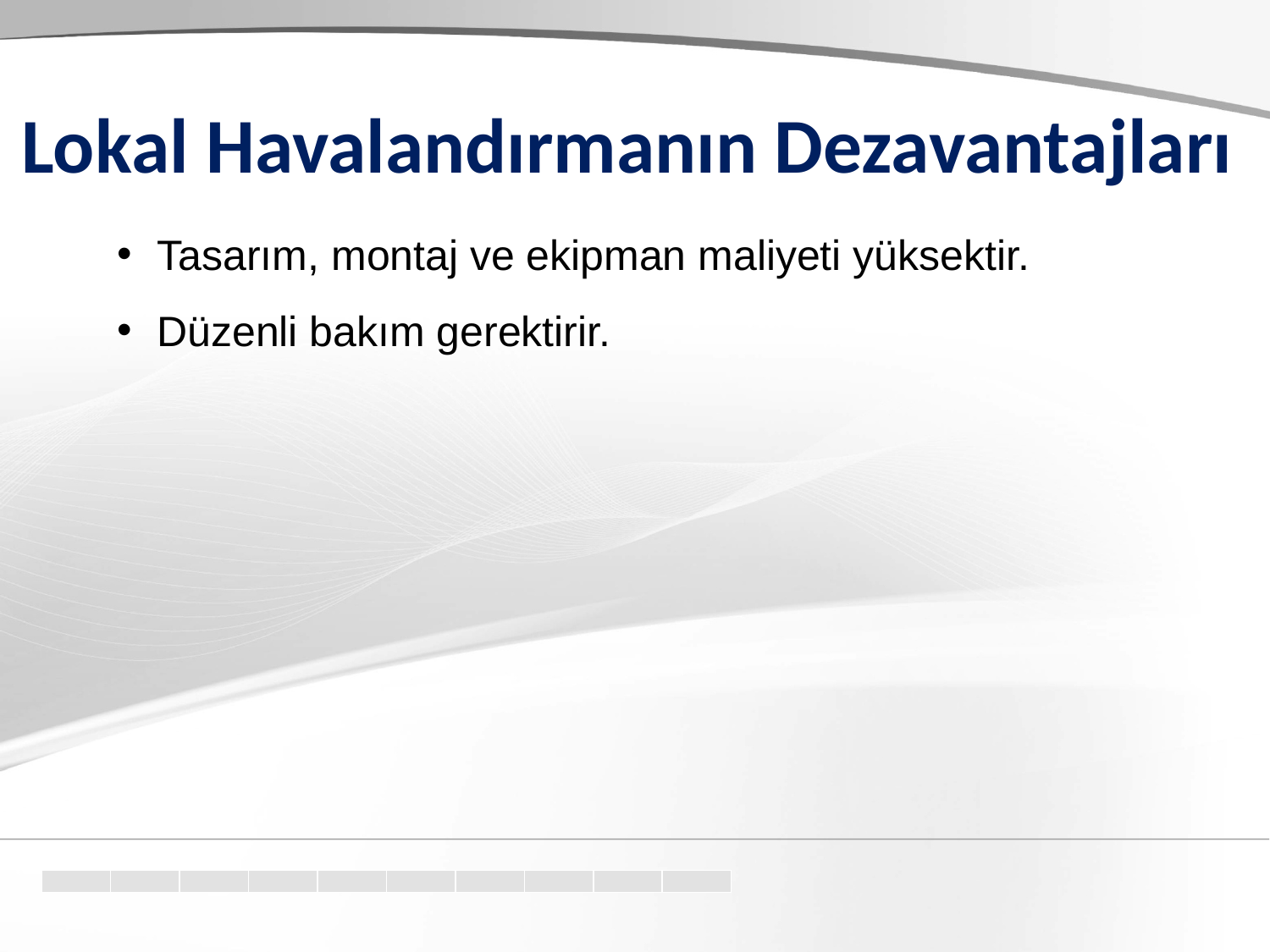

Lokal Havalandırmanın Dezavantajları
Tasarım, montaj ve ekipman maliyeti yüksektir.
Düzenli bakım gerektirir.